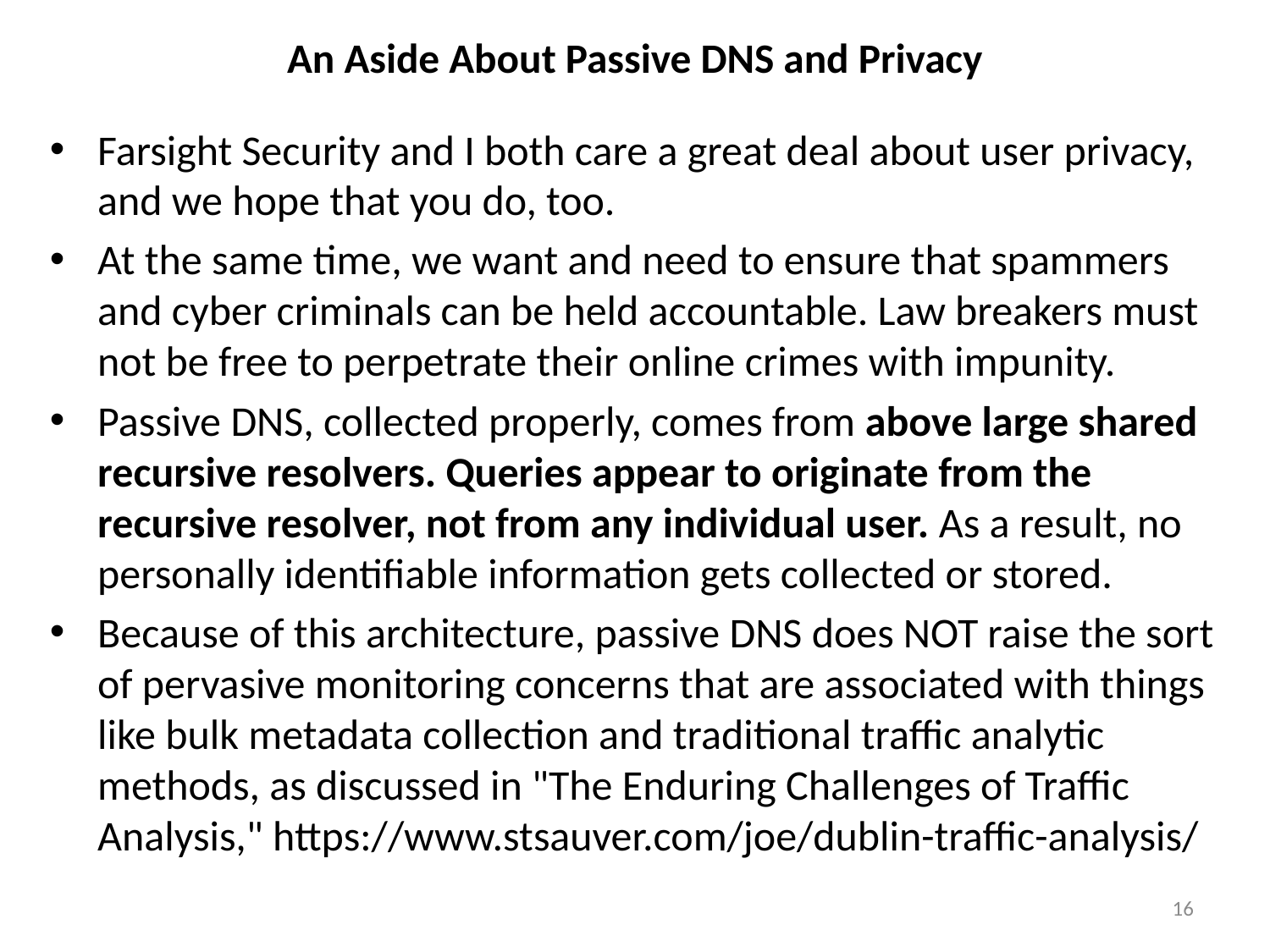

# An Aside About Passive DNS and Privacy
Farsight Security and I both care a great deal about user privacy,
and we hope that you do, too.
At the same time, we want and need to ensure that spammers and cyber criminals can be held accountable. Law breakers must not be free to perpetrate their online crimes with impunity.
Passive DNS, collected properly, comes from above large shared recursive resolvers. Queries appear to originate from the recursive resolver, not from any individual user. As a result, no personally identifiable information gets collected or stored.
Because of this architecture, passive DNS does NOT raise the sort of pervasive monitoring concerns that are associated with things like bulk metadata collection and traditional traffic analytic methods, as discussed in "The Enduring Challenges of Traffic Analysis," https://www.stsauver.com/joe/dublin-traffic-analysis/

16